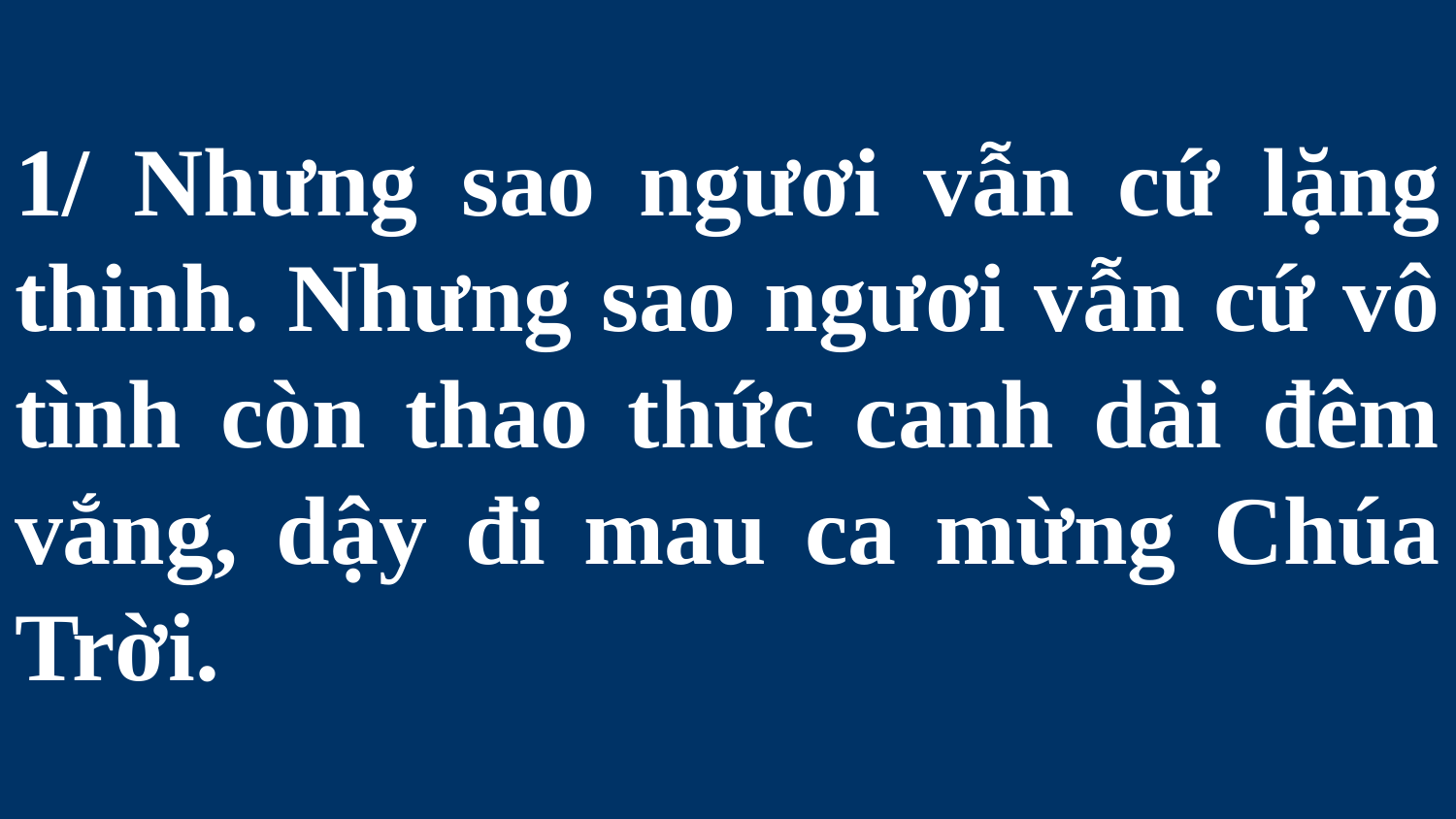

# 1/ Nhưng sao ngươi vẫn cứ lặng thinh. Nhưng sao ngươi vẫn cứ vô tình còn thao thức canh dài đêm vắng, dậy đi mau ca mừng Chúa Trời.